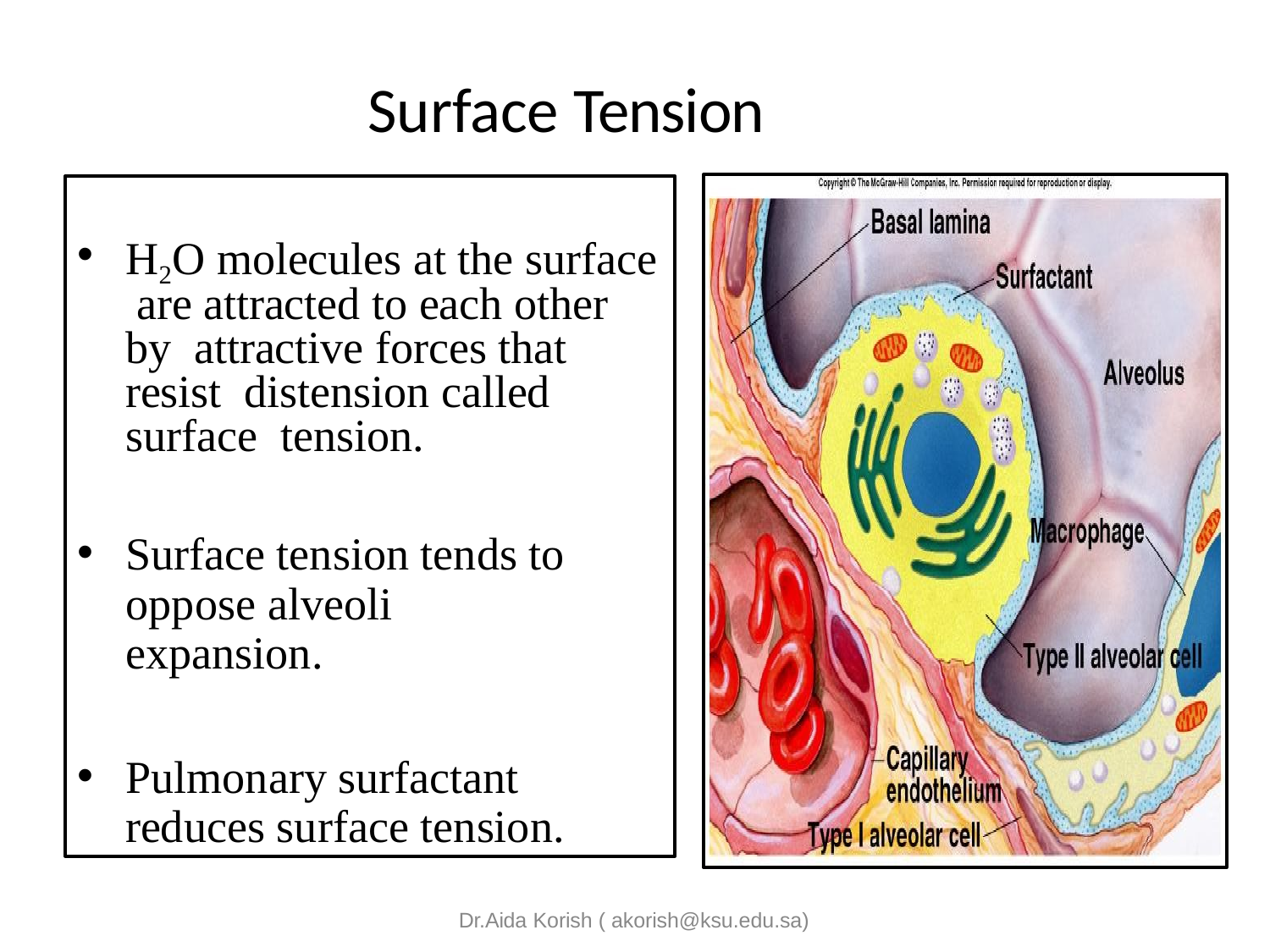

# Surface Tension

H2O molecules at the surface  are attracted to each other by  attractive forces that resist  distension called surface  tension.

Surface tension tends to  oppose alveoli expansion.

Pulmonary surfactant  reduces surface tension.
Dr.Aida Korish ( akorish@ksu.edu.sa)